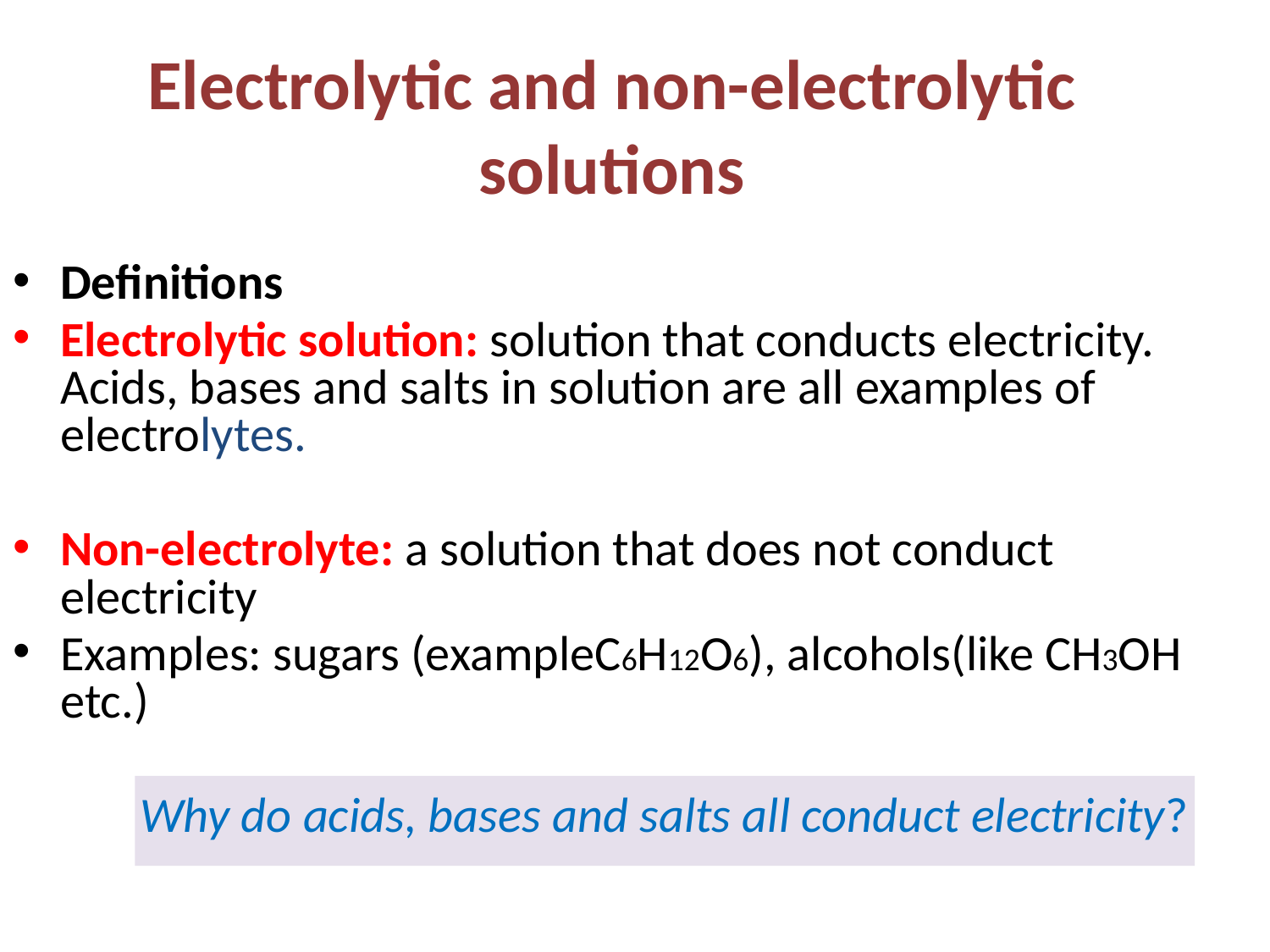

# Electrolytic and non-electrolytic solutions

Definitions
Electrolytic solution: solution that conducts electricity. Acids, bases and salts in solution are all examples of electrolytes.

Non-electrolyte: a solution that does not conduct electricity
Examples: sugars (exampleC6H12O6), alcohols(like CH3OH etc.)

	Why do acids, bases and salts all conduct electricity?